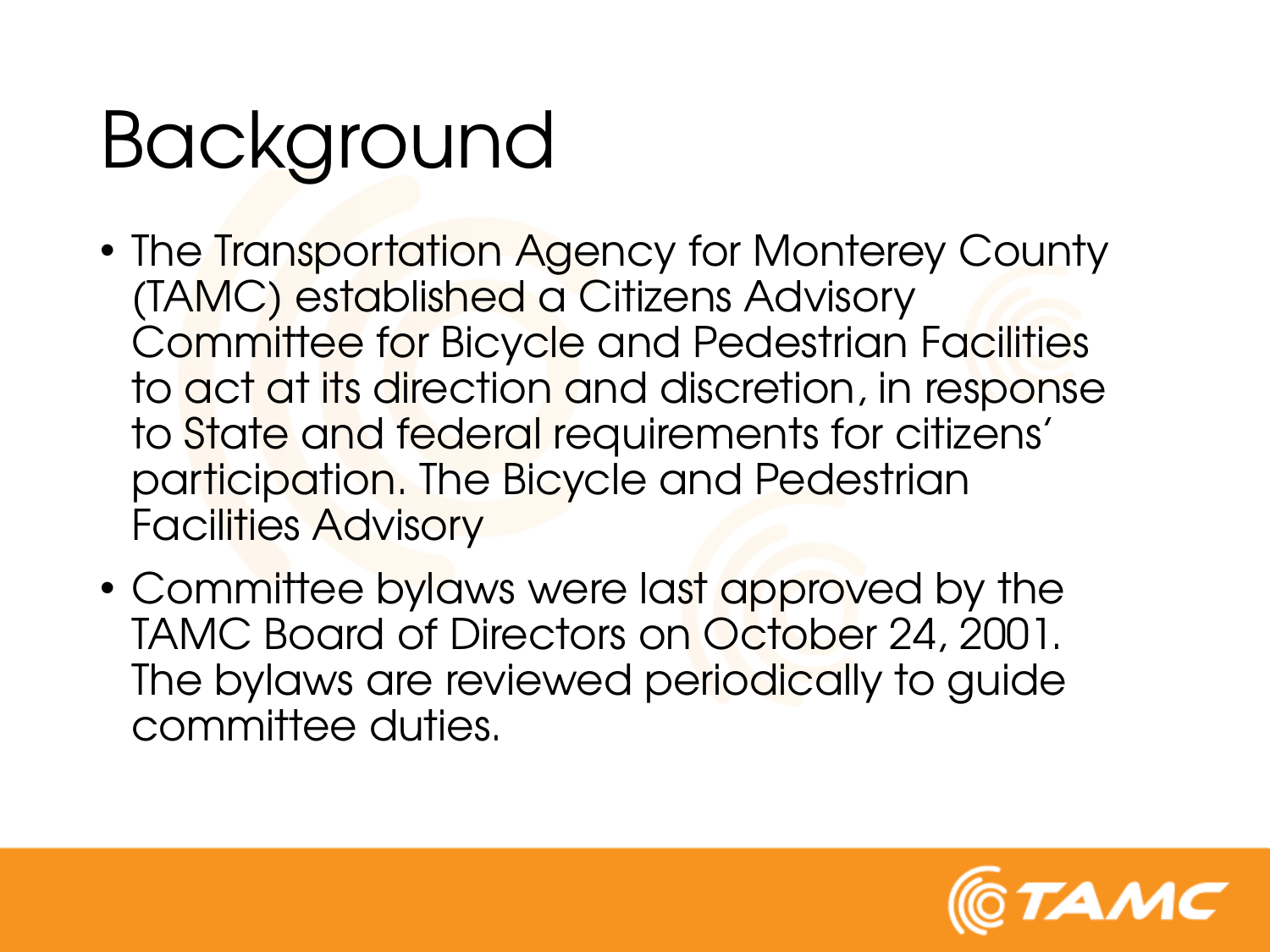

# Background
The Transportation Agency for Monterey County (TAMC) established a Citizens Advisory Committee for Bicycle and Pedestrian Facilities to act at its direction and discretion, in response to State and federal requirements for citizens’ participation. The Bicycle and Pedestrian Facilities Advisory
Committee bylaws were last approved by the TAMC Board of Directors on October 24, 2001. The bylaws are reviewed periodically to guide committee duties.